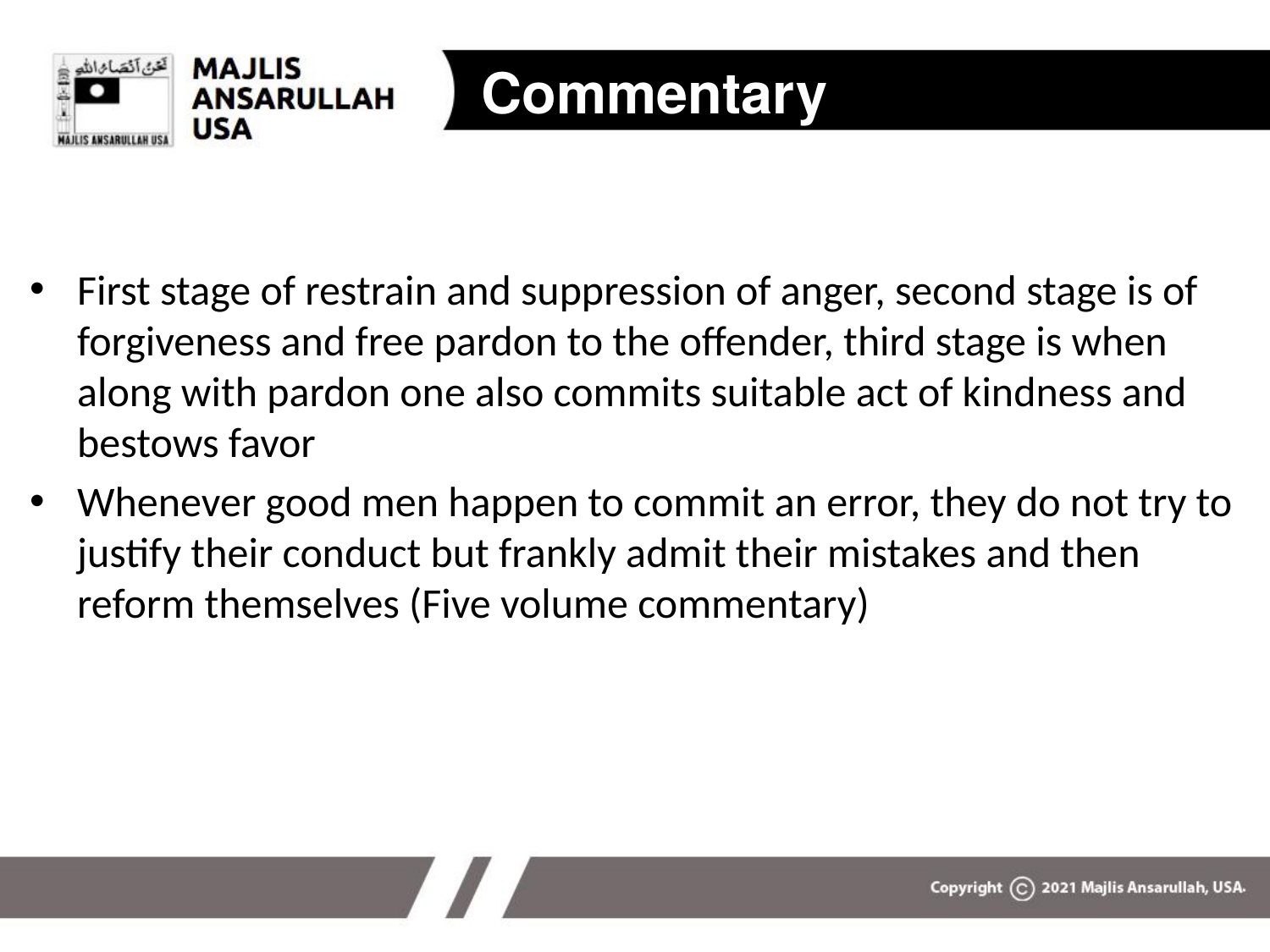

Commentary
First stage of restrain and suppression of anger, second stage is of forgiveness and free pardon to the offender, third stage is when along with pardon one also commits suitable act of kindness and bestows favor
Whenever good men happen to commit an error, they do not try to justify their conduct but frankly admit their mistakes and then reform themselves (Five volume commentary)